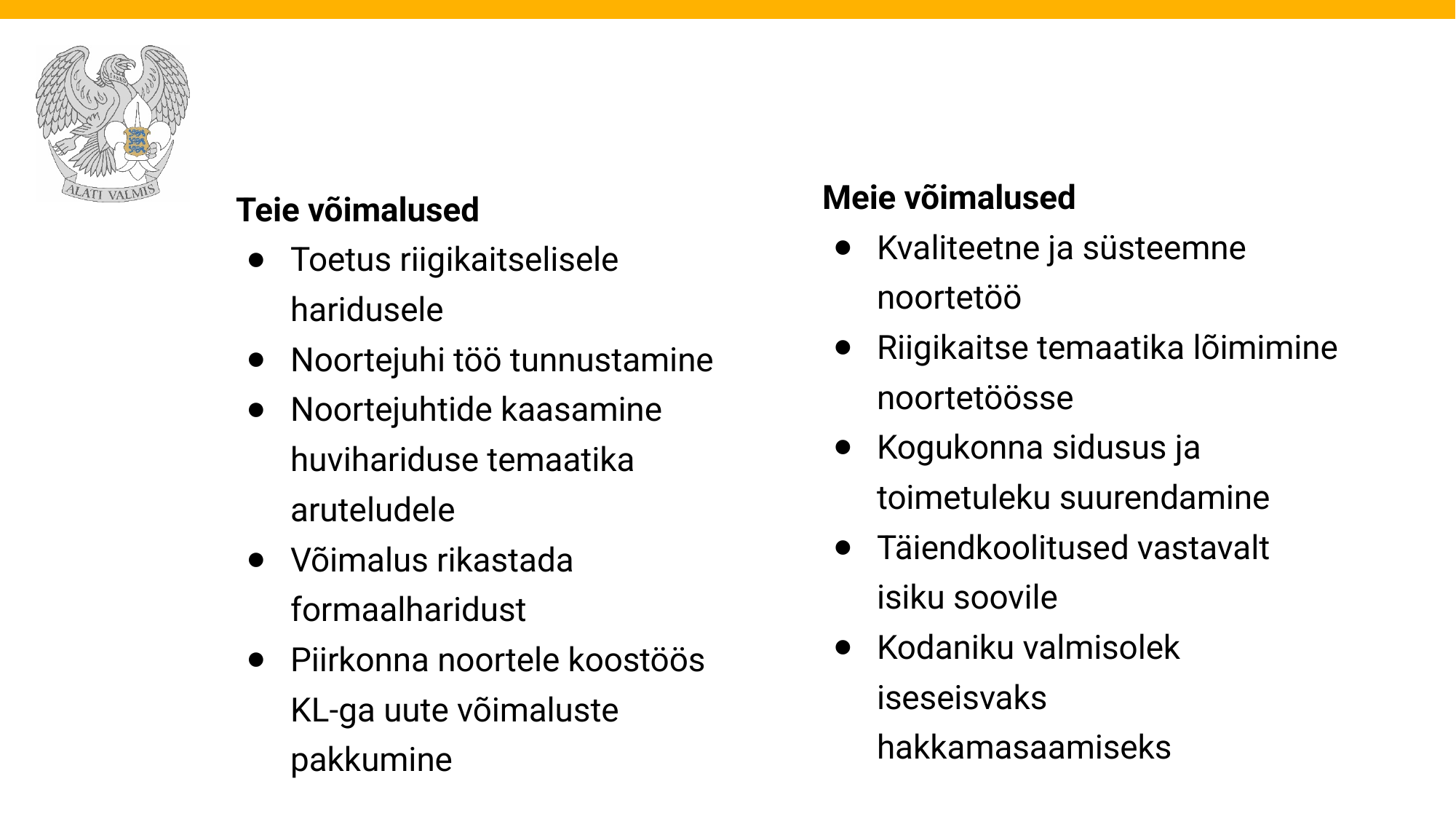

Meie võimalused
Kvaliteetne ja süsteemne noortetöö
Riigikaitse temaatika lõimimine noortetöösse
Kogukonna sidusus ja toimetuleku suurendamine
Täiendkoolitused vastavalt isiku soovile
Kodaniku valmisolek iseseisvaks hakkamasaamiseks

Teie võimalused
Toetus riigikaitselisele haridusele
Noortejuhi töö tunnustamine
Noortejuhtide kaasamine huvihariduse temaatika aruteludele
Võimalus rikastada formaalharidust
Piirkonna noortele koostöös KL-ga uute võimaluste pakkumine